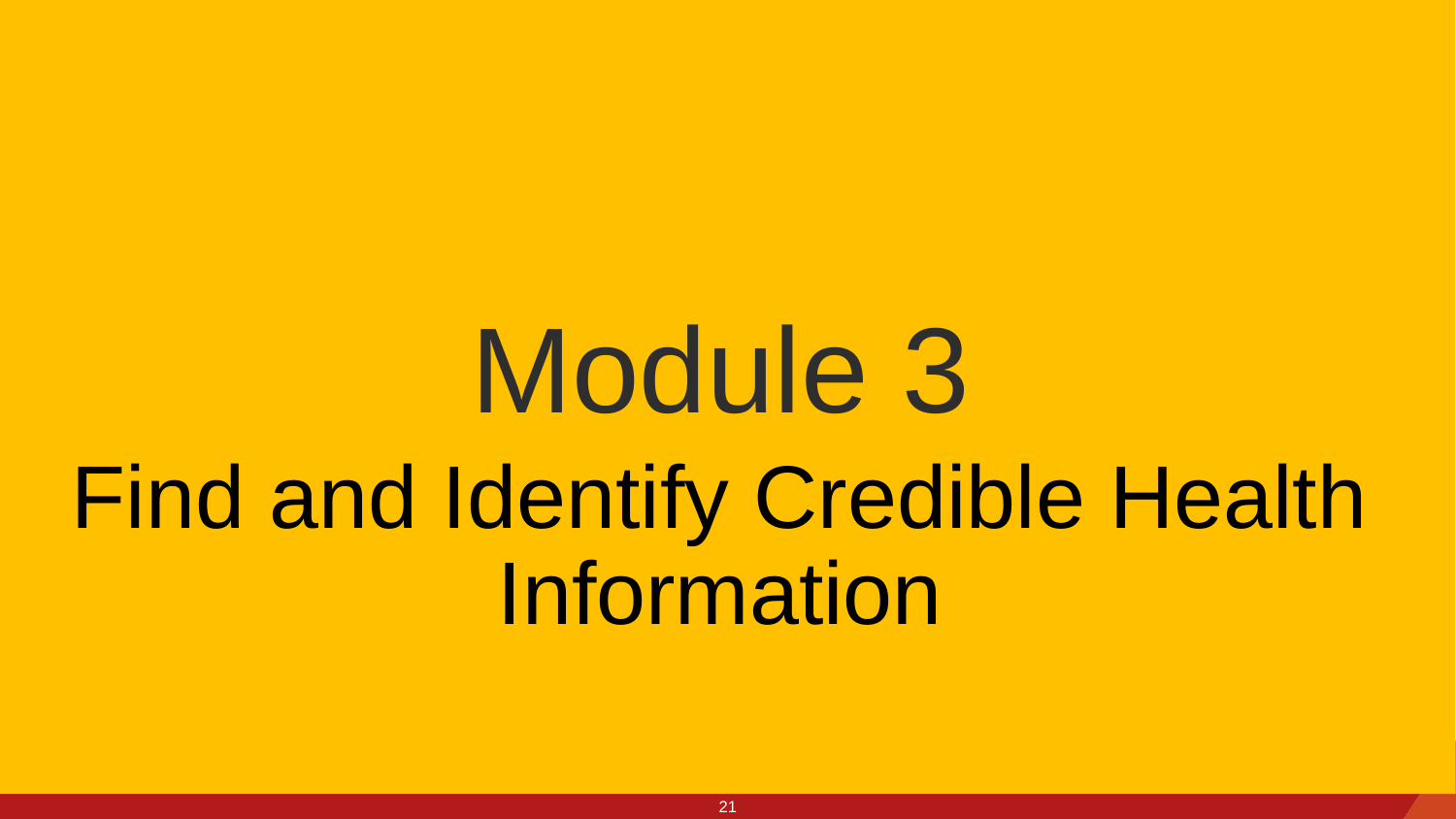

Module 3
Find and Identify Credible Health Information